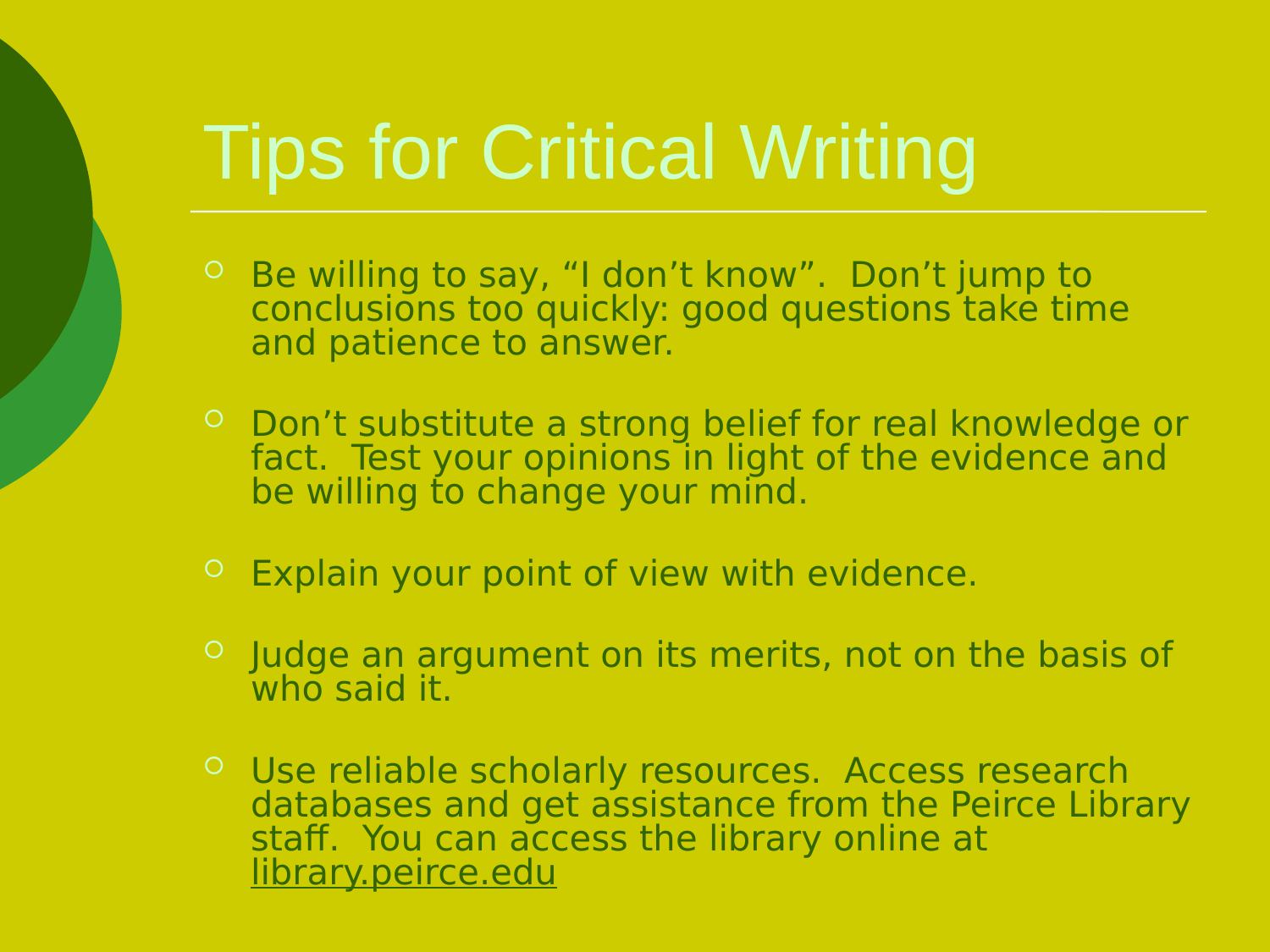

# Tips for Critical Writing
Be willing to say, “I don’t know”.  Don’t jump to conclusions too quickly: good questions take time and patience to answer.

Don’t substitute a strong belief for real knowledge or fact.  Test your opinions in light of the evidence and be willing to change your mind.

Explain your point of view with evidence.

Judge an argument on its merits, not on the basis of who said it.

Use reliable scholarly resources.  Access research databases and get assistance from the Peirce Library staff.  You can access the library online at library.peirce.edu